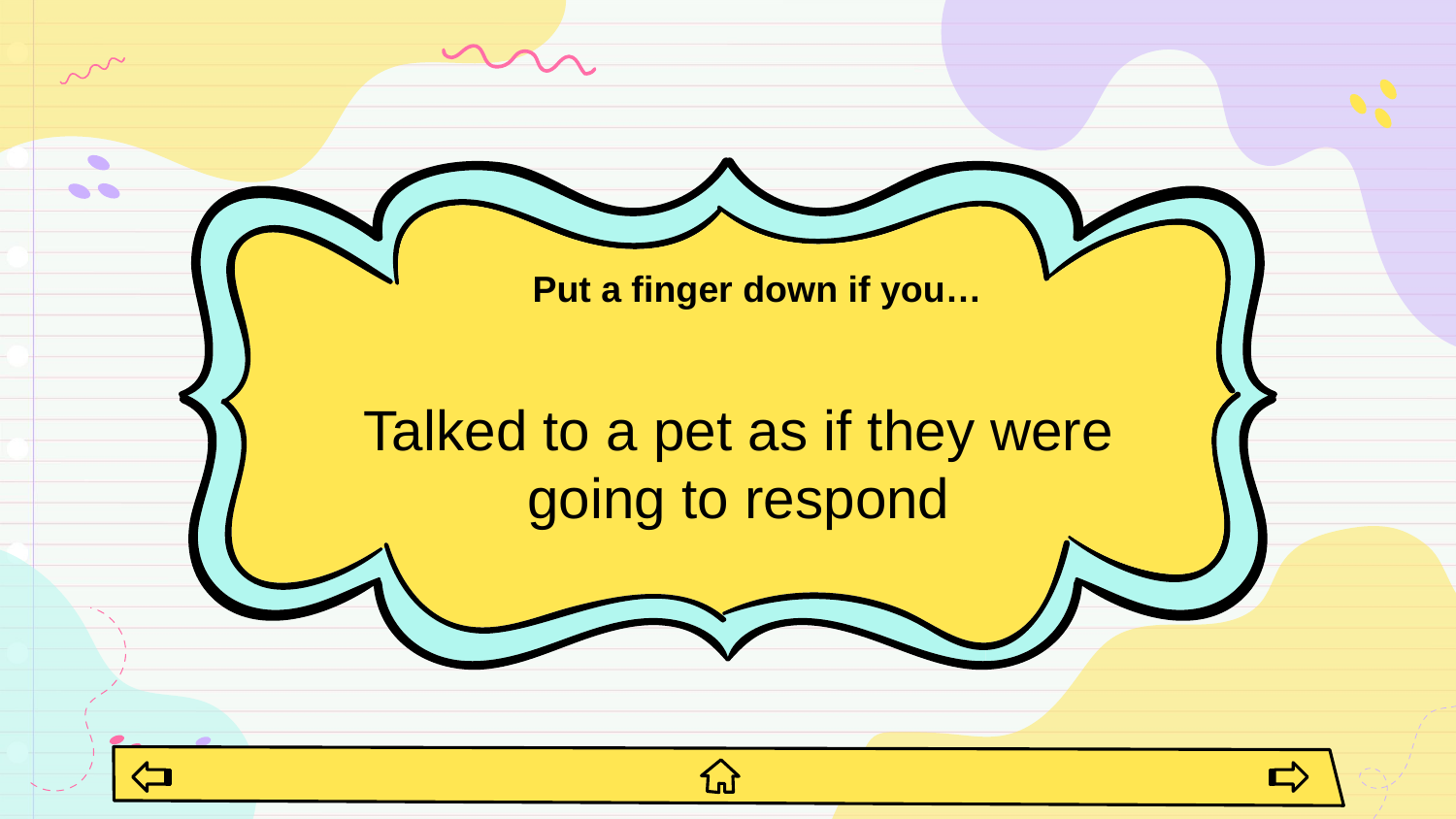

# Put a finger down if you…
Talked to a pet as if they were going to respond